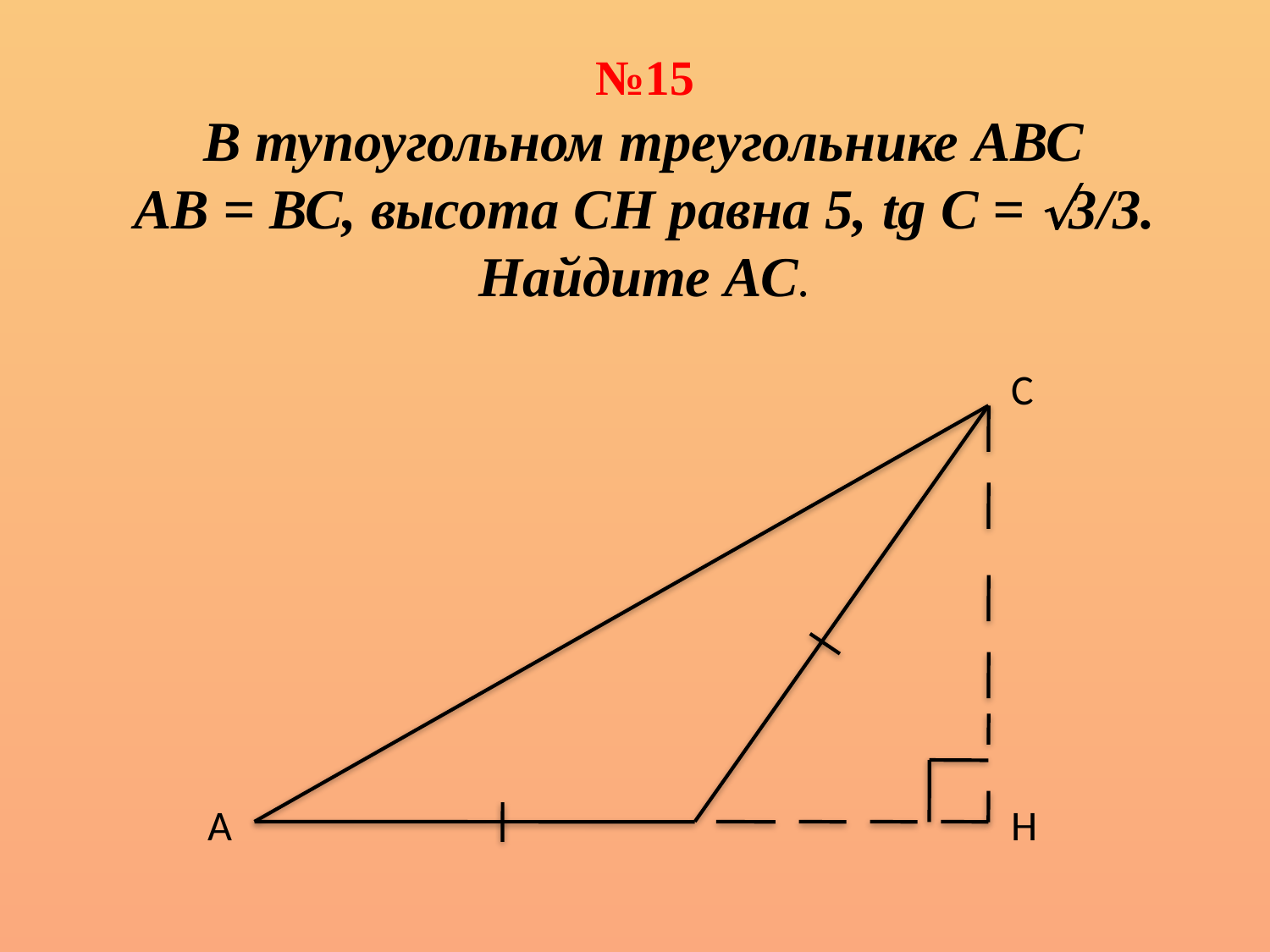

№15
 В тупоугольном треугольнике АВС
АВ = ВС, высота СН равна 5, tg С = √3/3. Найдите АС.
С
А
Н